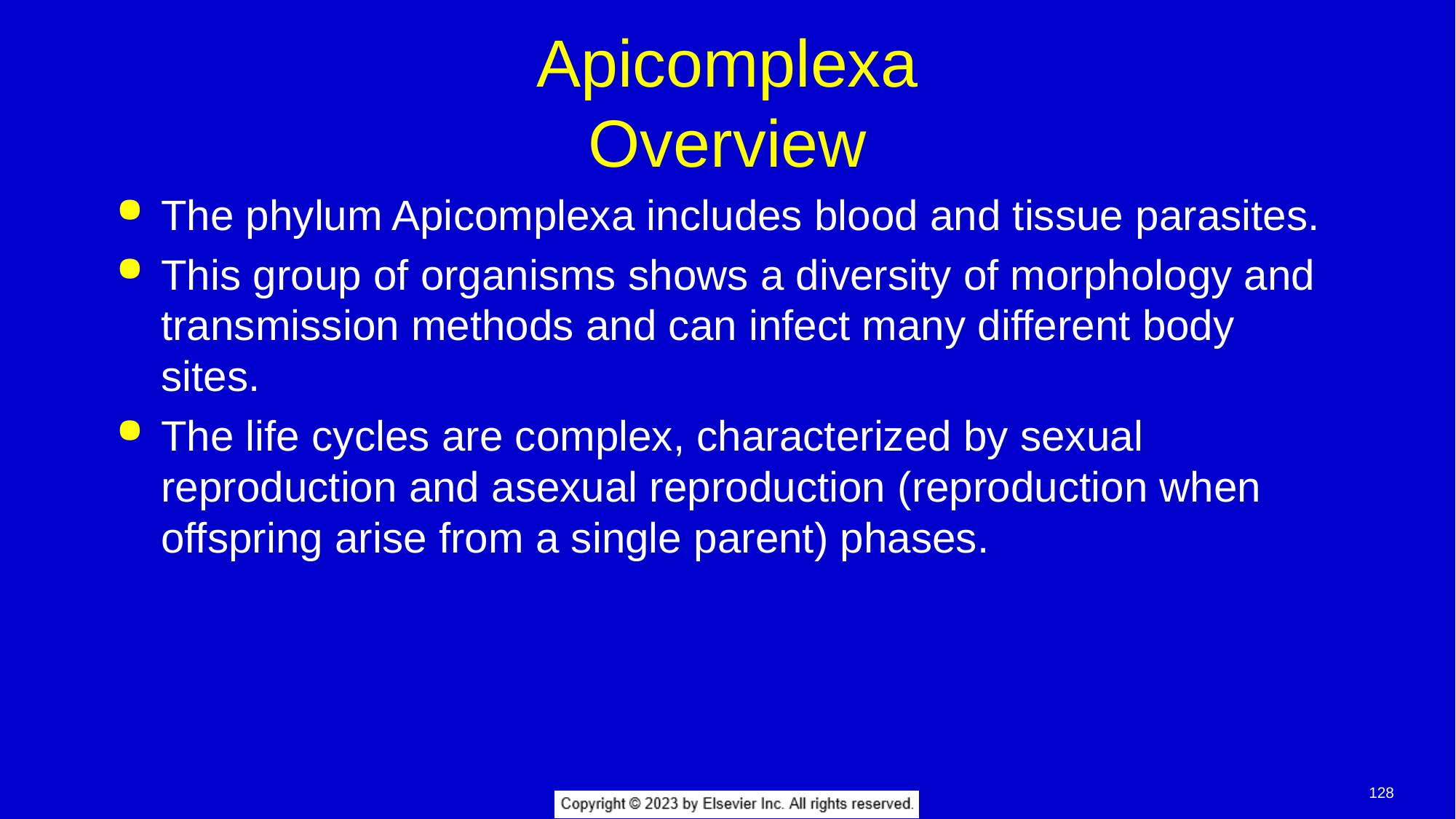

# Apicomplexa Overview
The phylum Apicomplexa includes blood and tissue parasites.
This group of organisms shows a diversity of morphology and transmission methods and can infect many different body sites.
The life cycles are complex, characterized by sexual reproduction and asexual reproduction (reproduction when offspring arise from a single parent) phases.